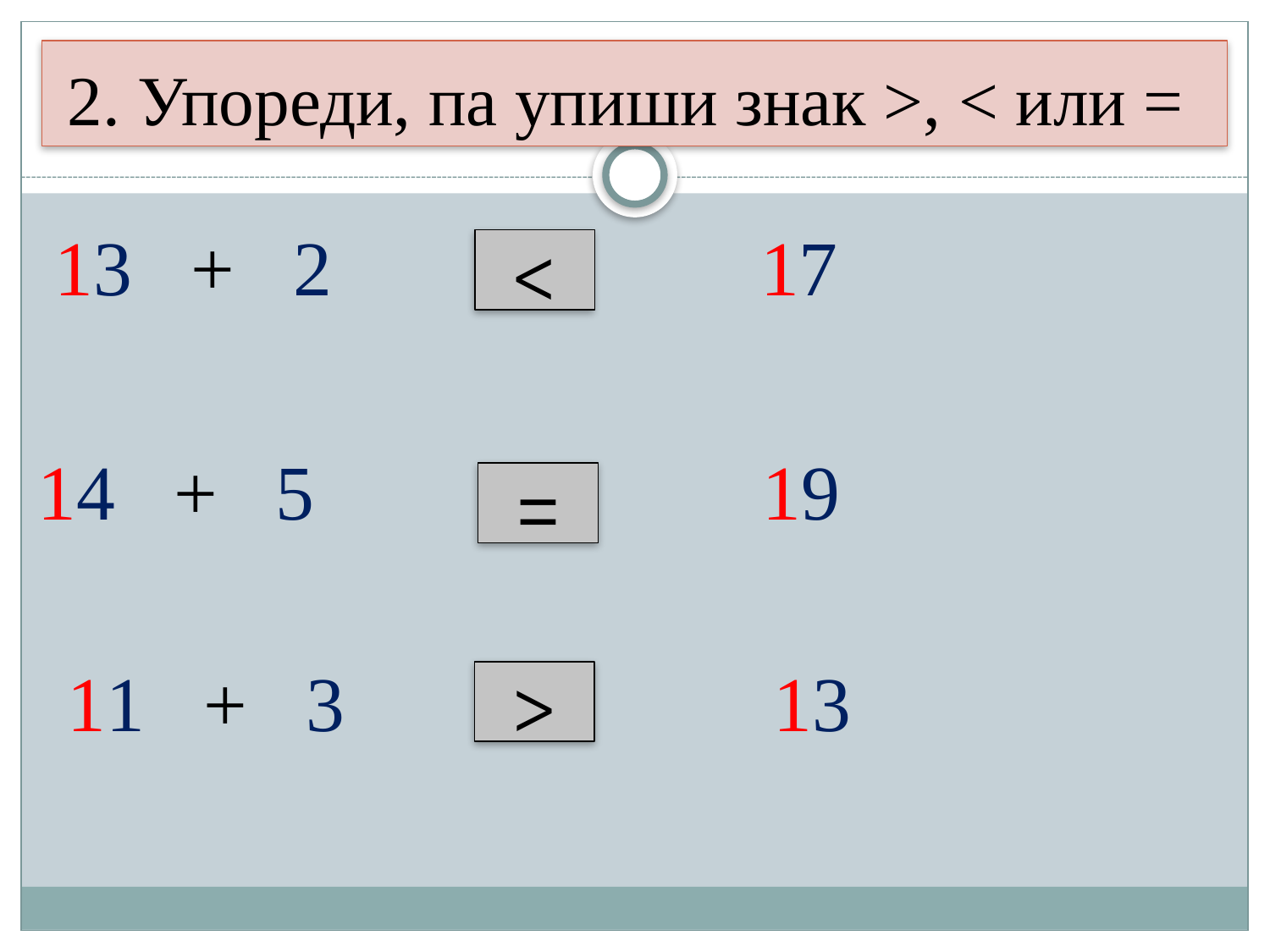

# 2. Упореди, па упиши знак >, < или =
13   +   2                      17
<
14   +   5                       19
=
11   +   3                      13
>